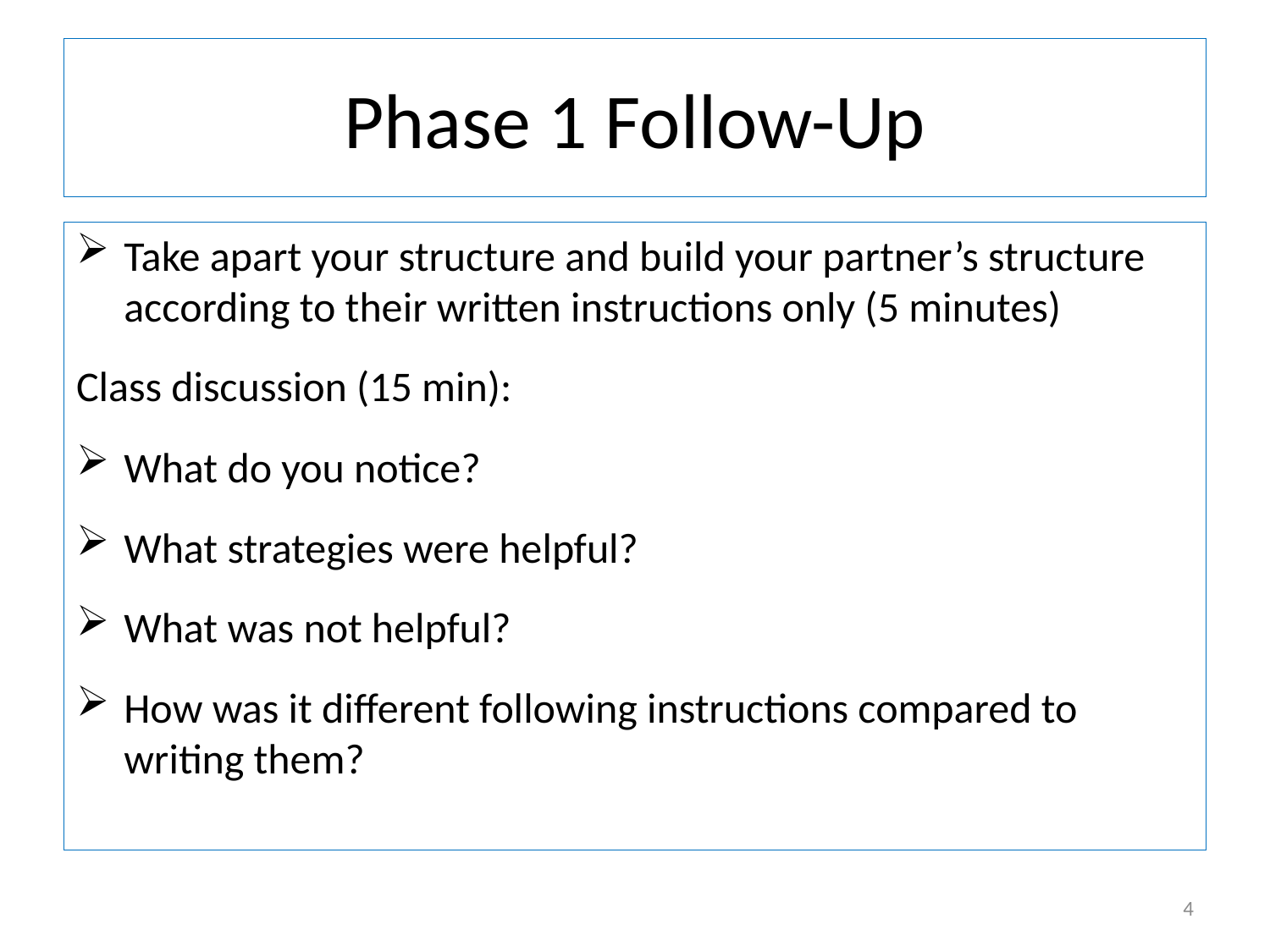

# Phase 1 Follow-Up
Take apart your structure and build your partner’s structure according to their written instructions only (5 minutes)
Class discussion (15 min):
What do you notice?
What strategies were helpful?
What was not helpful?
How was it different following instructions compared to writing them?
4